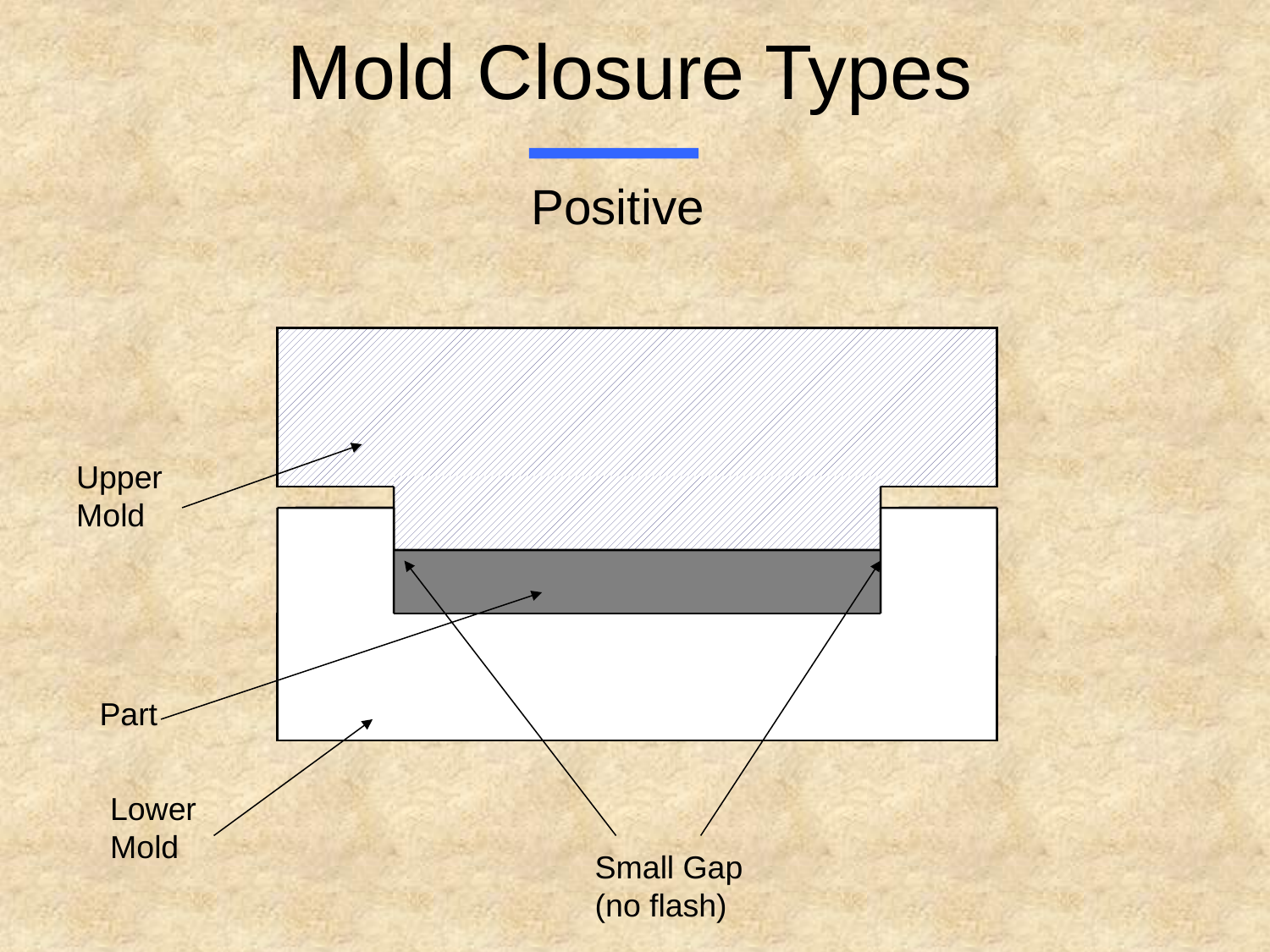

# Mold Closure Types

Positive

Upper
Mold

Part

Lower
Mold
Small Gap
(no flash)